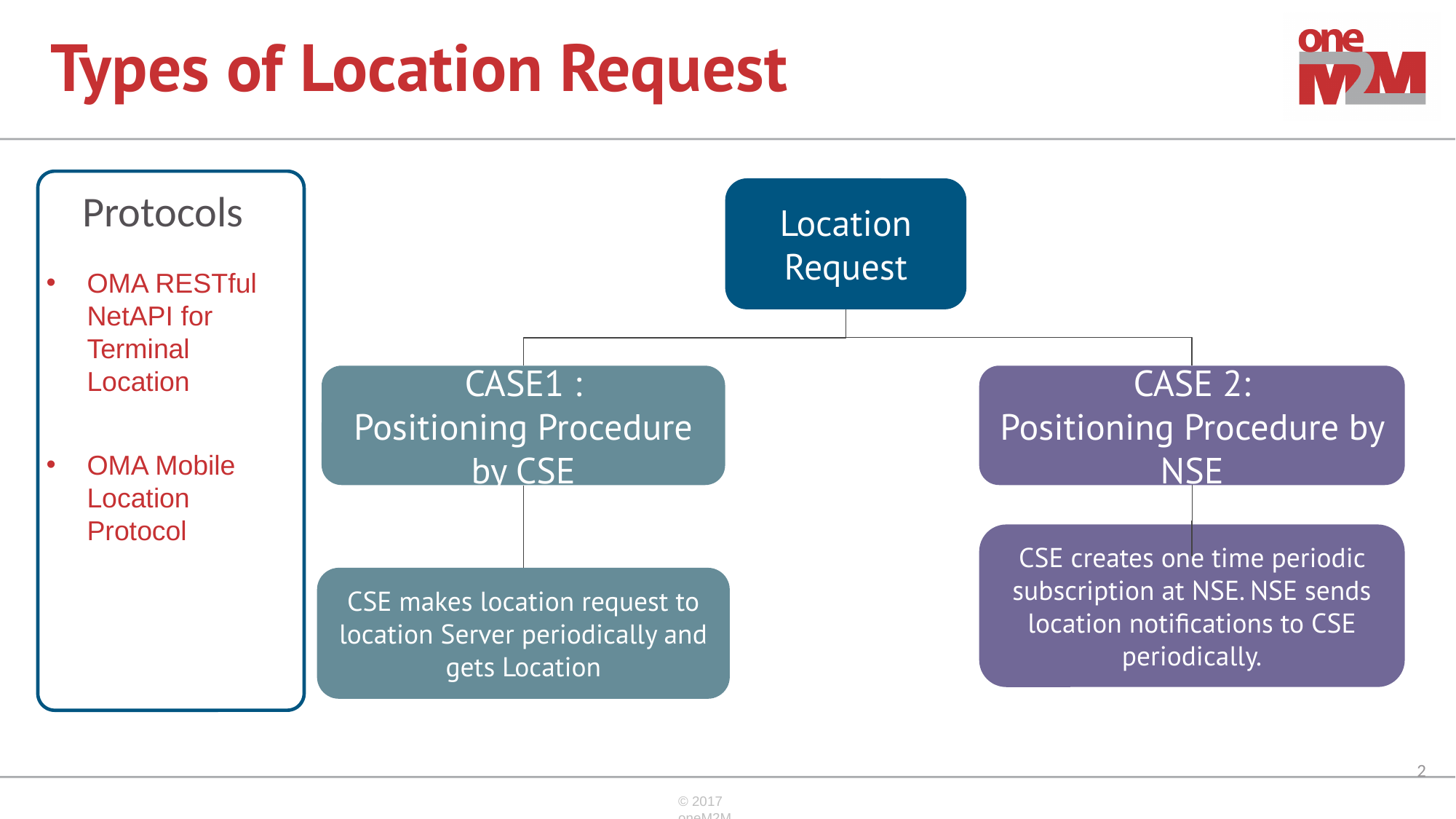

Types of Location Request

Location Request
Protocols

OMA RESTful NetAPI for Terminal Location

OMA Mobile Location Protocol
CASE1 :
Positioning Procedure by CSE
CASE 2:
Positioning Procedure by NSE

CSE creates one time periodic subscription at NSE. NSE sends location notifications to CSE periodically.

CSE makes location request to location Server periodically and gets Location
2